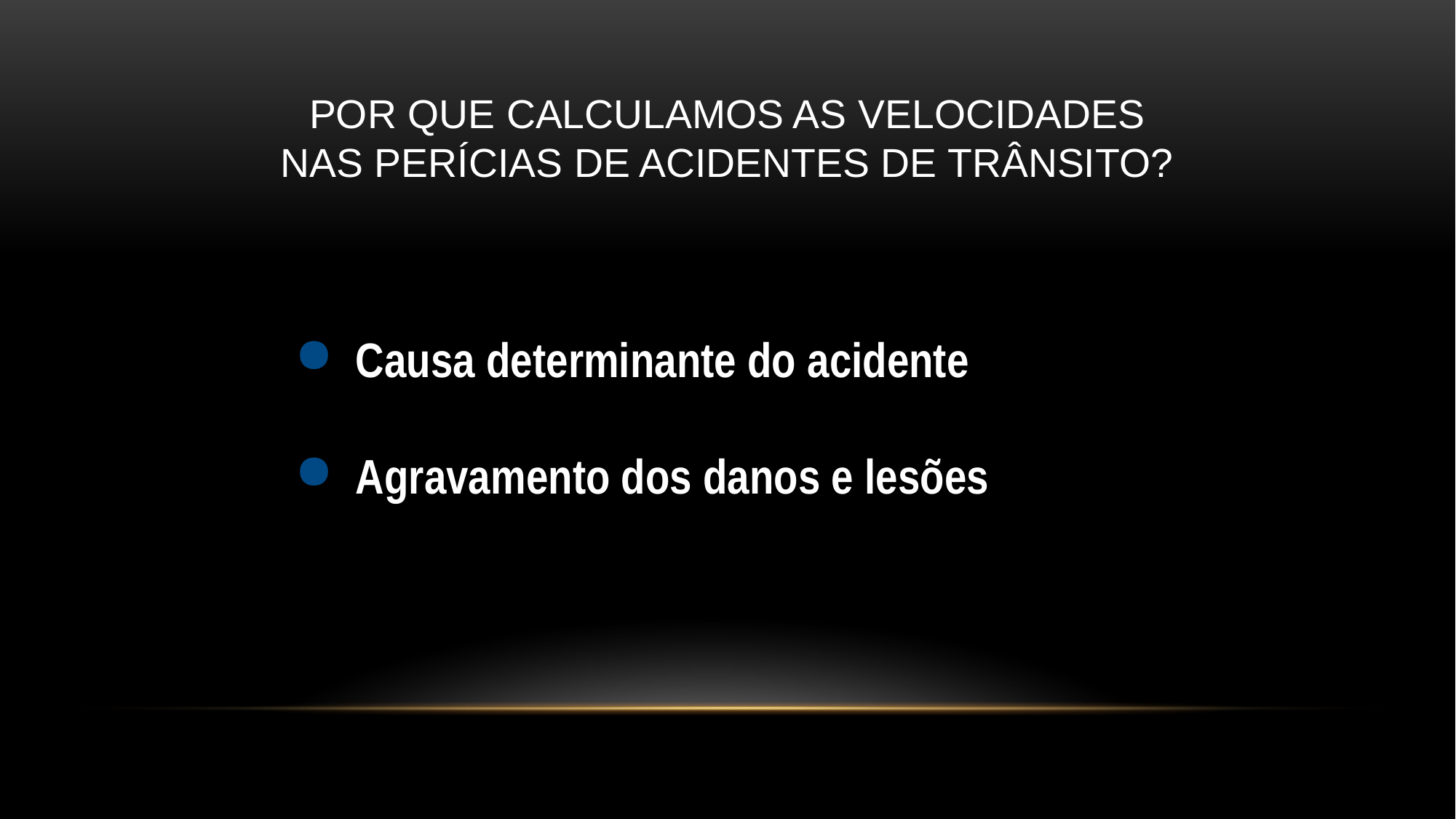

POR QUE CALCULAMOS AS VELOCIDADES
NAS PERÍCIAS DE ACIDENTES DE TRÂNSITO?
Causa determinante do acidente

Agravamento dos danos e lesões